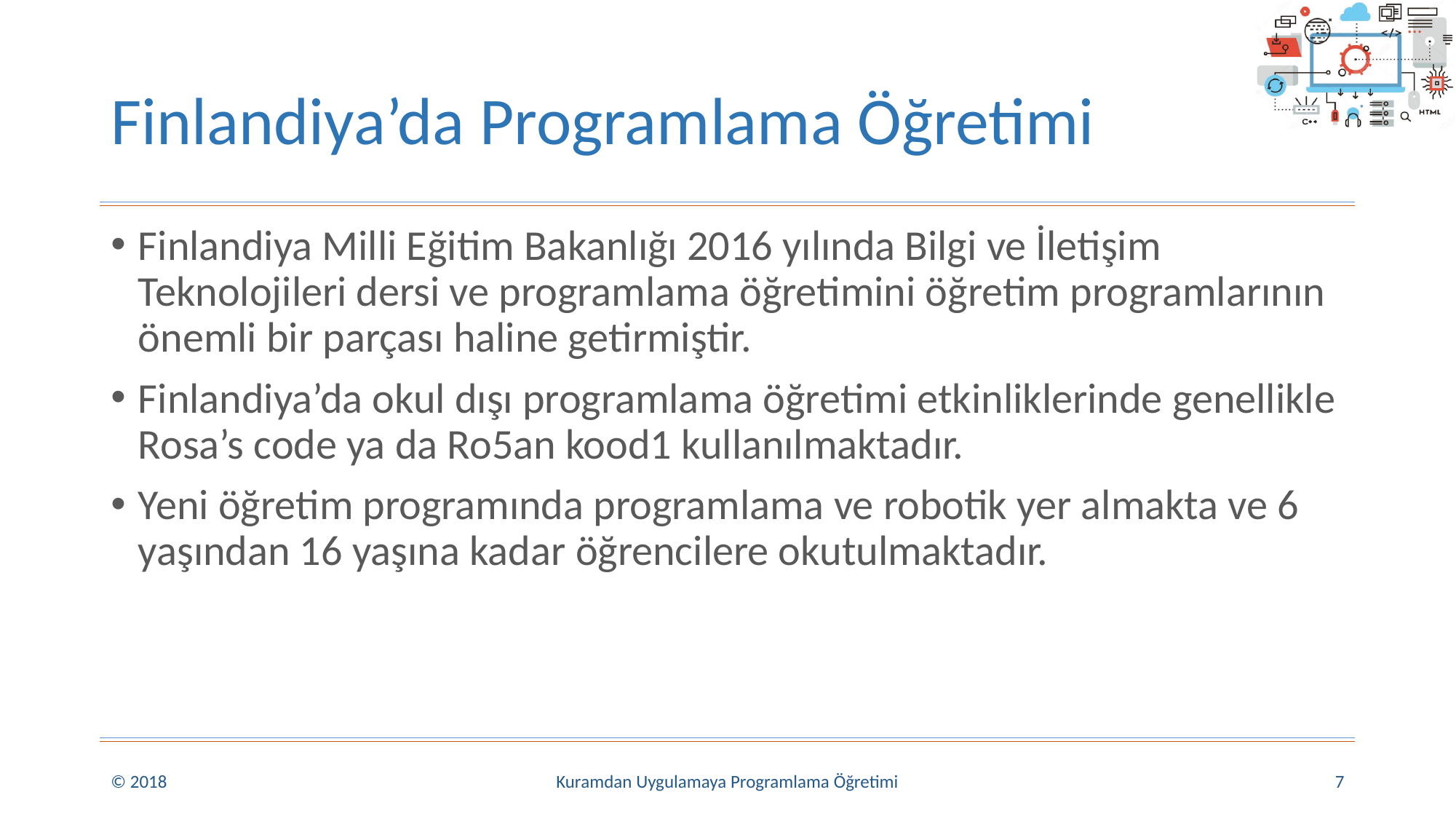

# Finlandiya’da Programlama Öğretimi
Finlandiya Milli Eğitim Bakanlığı 2016 yılında Bilgi ve İletişim Teknolojileri dersi ve programlama öğretimini öğretim programlarının önemli bir parçası haline getirmiştir.
Finlandiya’da okul dışı programlama öğretimi etkinliklerinde genellikle Rosa’s code ya da Ro5an kood1 kullanılmaktadır.
Yeni öğretim programında programlama ve robotik yer almakta ve 6 yaşından 16 yaşına kadar öğrencilere okutulmaktadır.
© 2018
Kuramdan Uygulamaya Programlama Öğretimi
7